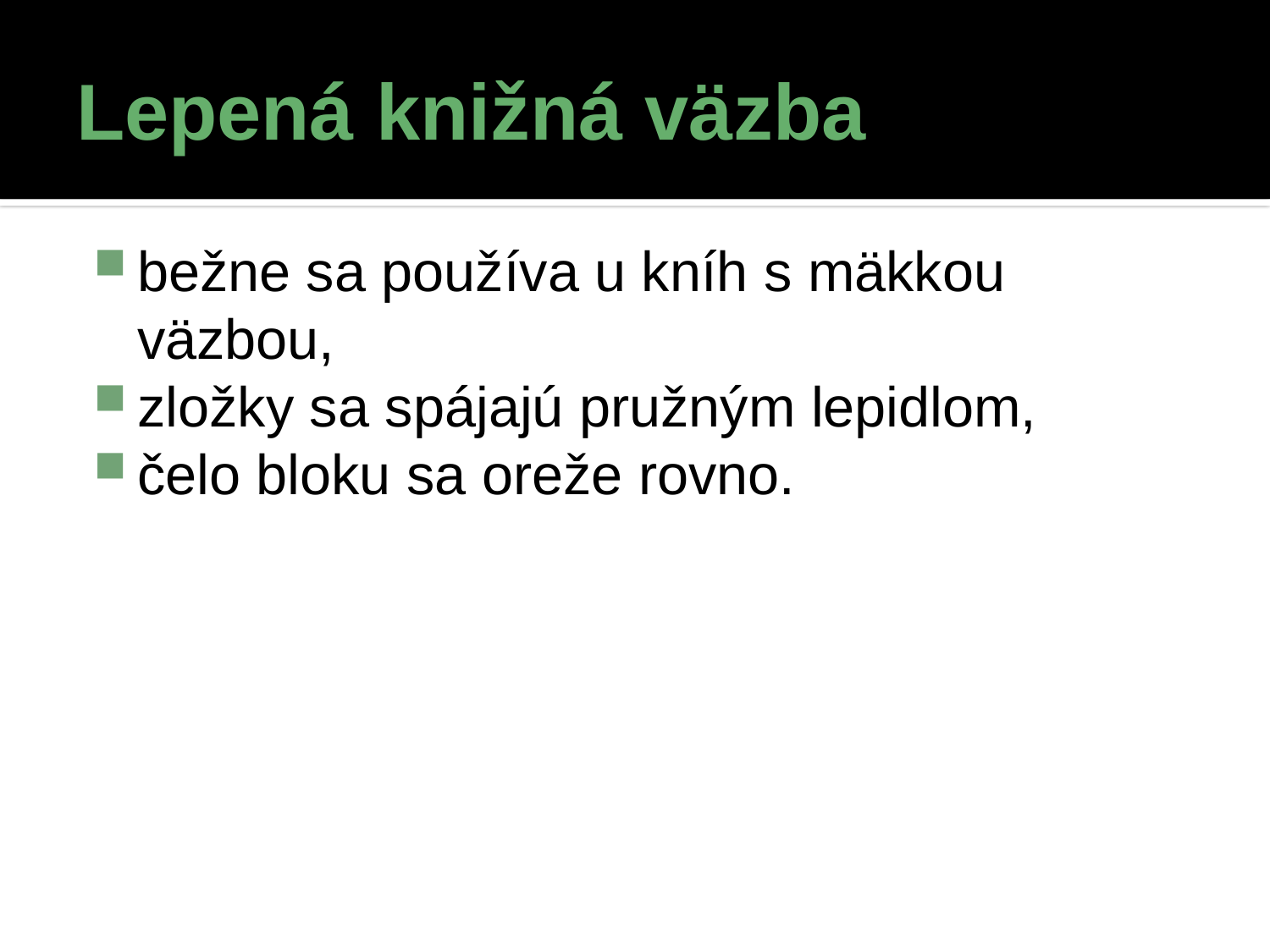

# Lepená knižná väzba
bežne sa používa u kníh s mäkkou väzbou,
zložky sa spájajú pružným lepidlom,
čelo bloku sa oreže rovno.